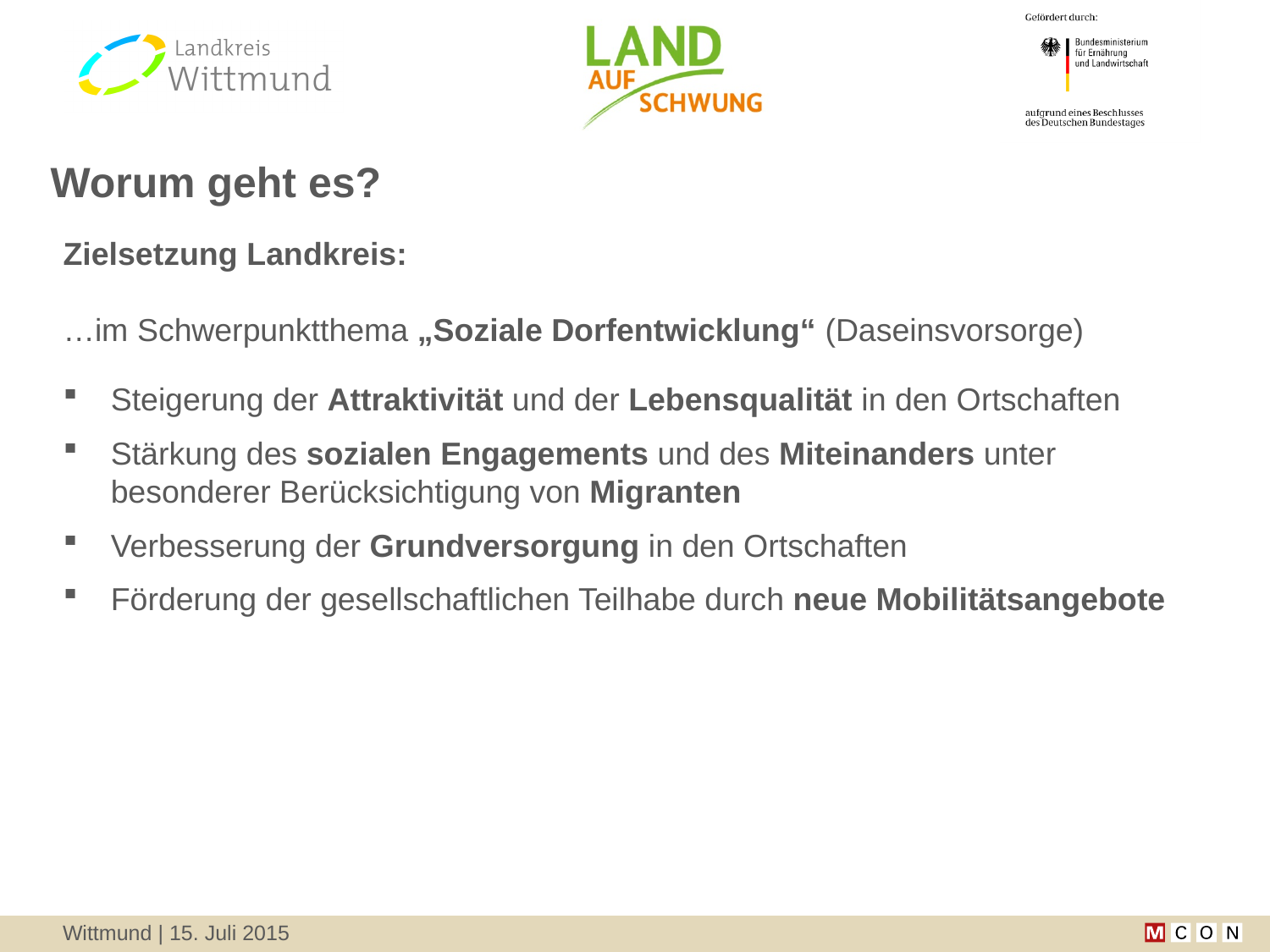

Worum geht es?
Zielsetzung Landkreis:

…im Schwerpunktthema „Soziale Dorfentwicklung“ (Daseinsvorsorge)
Steigerung der Attraktivität und der Lebensqualität in den Ortschaften
Stärkung des sozialen Engagements und des Miteinanders unter besonderer Berücksichtigung von Migranten
Verbesserung der Grundversorgung in den Ortschaften
Förderung der gesellschaftlichen Teilhabe durch neue Mobilitätsangebote
Wittmund | 15. Juli 2015